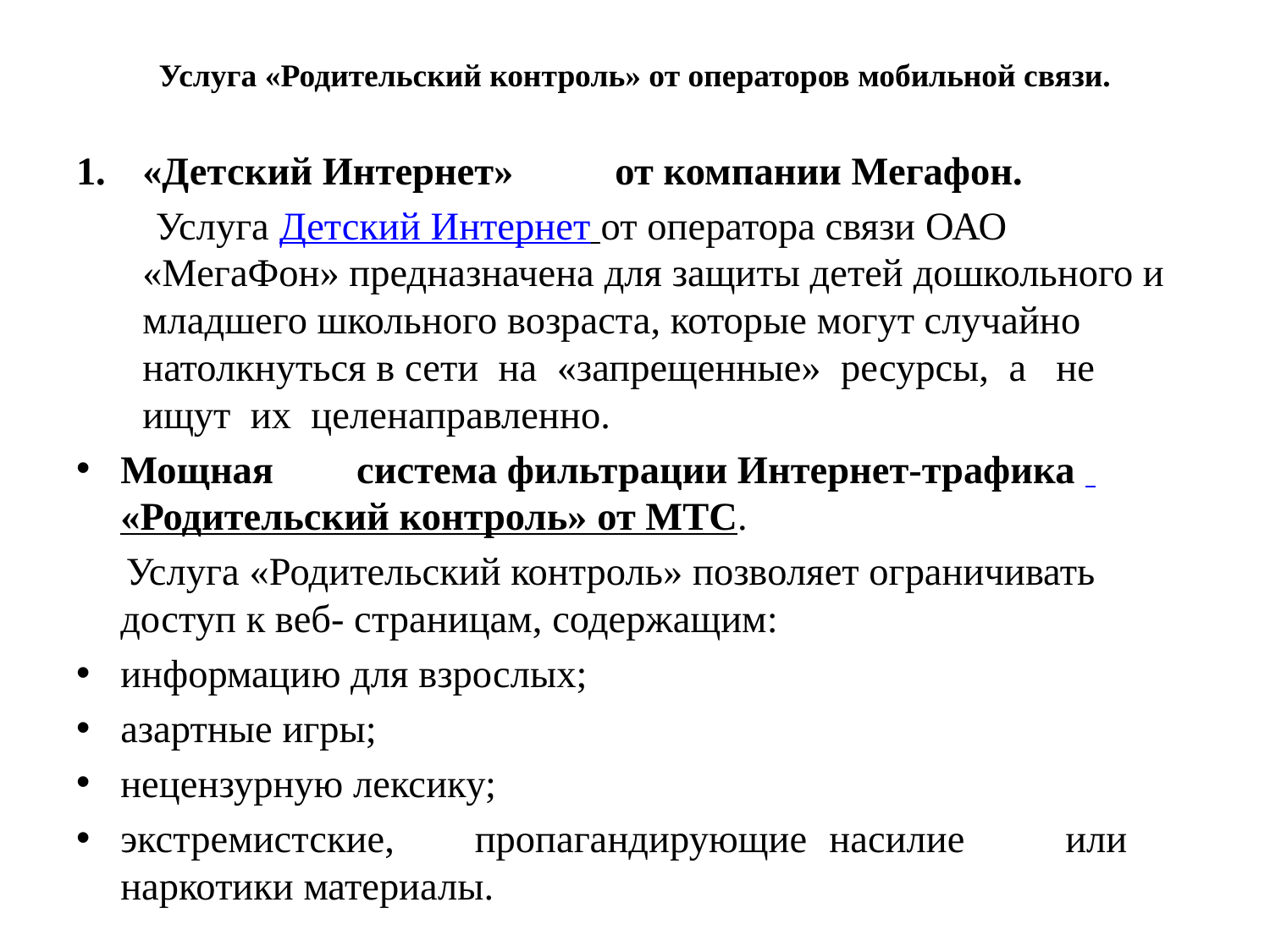

# Услуга «Родительский контроль» от операторов мобильной связи.
«Детский Интернет»	от компании Мегафон.
        Услуга Детский Интернет от оператора связи ОАО «МегаФон» предназначена для защиты детей дошкольного и младшего школьного возраста, которые могут случайно натолкнуться в сети  на  «запрещенные»  ресурсы,  а   не  ищут  их  целенаправленно.
Мощная	система фильтрации Интернет-трафика  «Родительский контроль» от МТС.
     Услуга «Родительский контроль» позволяет ограничивать доступ к веб- страницам, содержащим:
информацию для взрослых;
азартные игры;
нецензурную лексику;
экстремистские,	пропагандирующие	насилие	или	наркотики материалы.